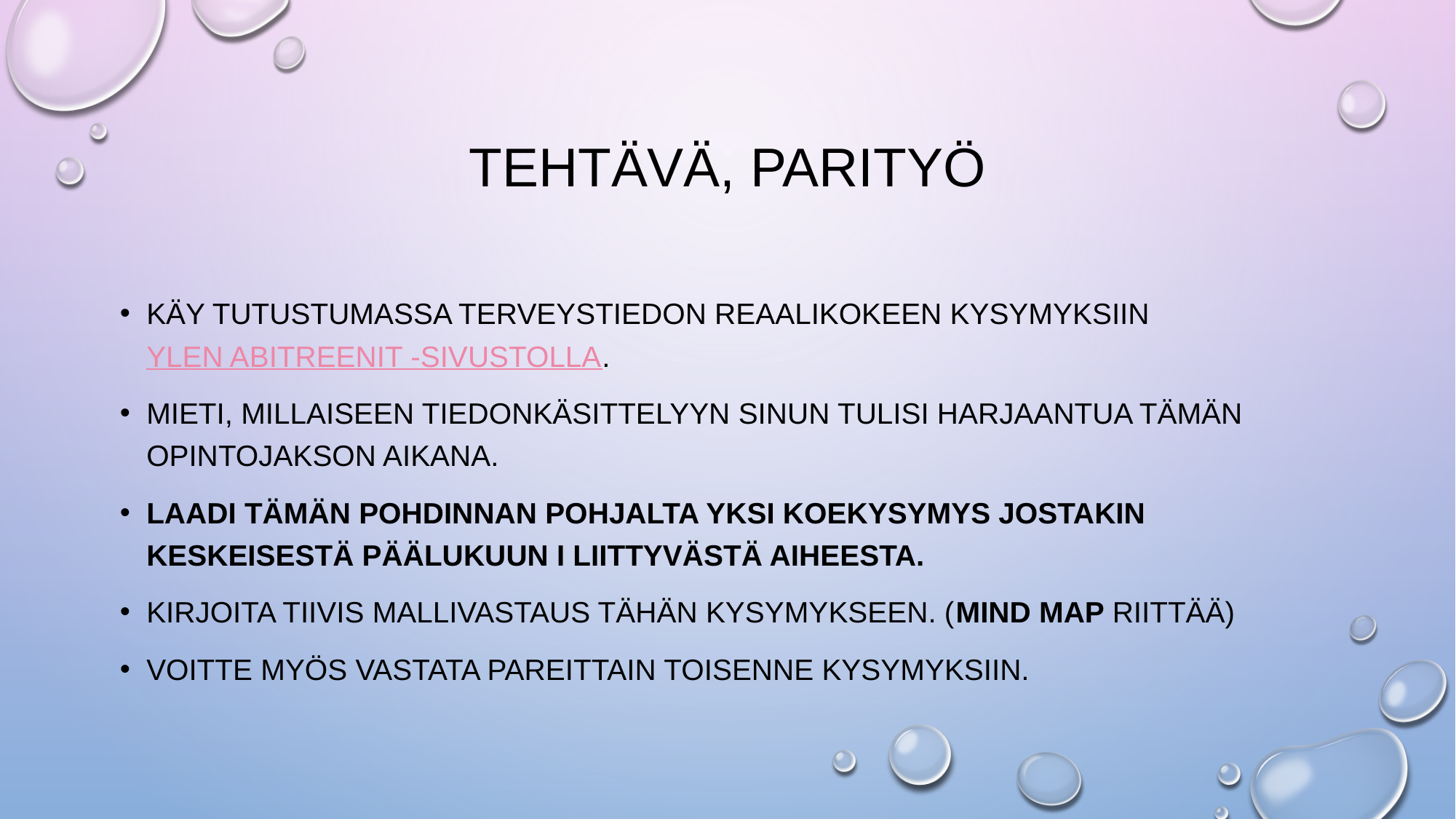

# Tehtävä, parityö
Käy tutustumassa terveystiedon reaalikokeen kysymyksiin Ylen abitreenit -sivustolla.
Mieti, millaiseen tiedonkäsittelyyn sinun tulisi harjaantua tämän opintojakson aikana.
Laadi tämän pohdinnan pohjalta yksi koekysymys jostakin keskeisestä päälukuun I liittyvästä aiheesta.
Kirjoita tiivis mallivastaus tähän kysymykseen. (mind map riittää)
Voitte myös vastata pareittain toisenne kysymyksiin.